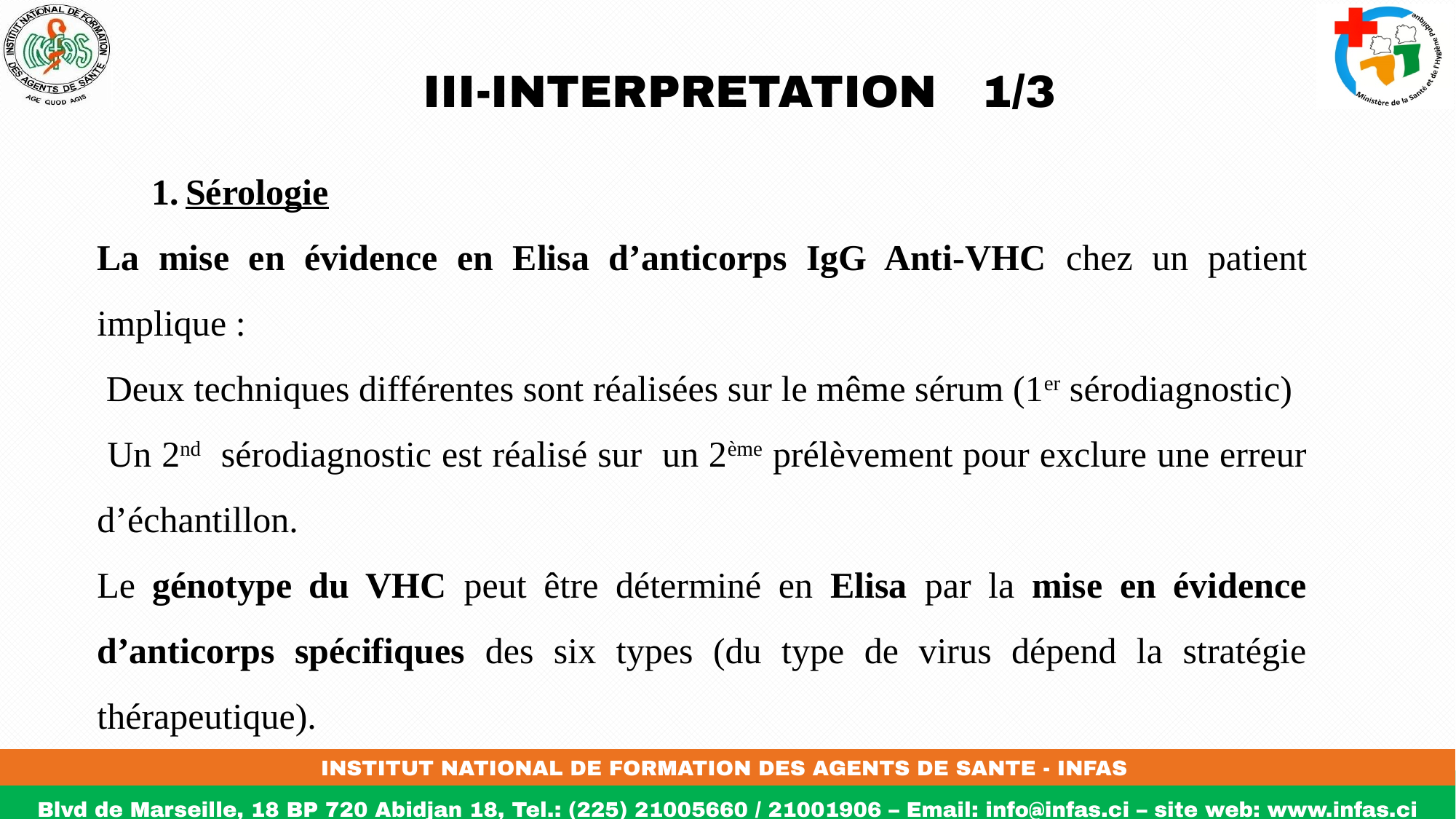

# III-INTERPRETATION   1/3
Sérologie
La mise en évidence en Elisa d’anticorps IgG Anti-VHC chez un patient implique :
 Deux techniques différentes sont réalisées sur le même sérum (1er sérodiagnostic)
 Un 2nd  sérodiagnostic est réalisé sur  un 2ème prélèvement pour exclure une erreur d’échantillon.
Le génotype du VHC peut être déterminé en Elisa par la mise en évidence d’anticorps spécifiques des six types (du type de virus dépend la stratégie thérapeutique).